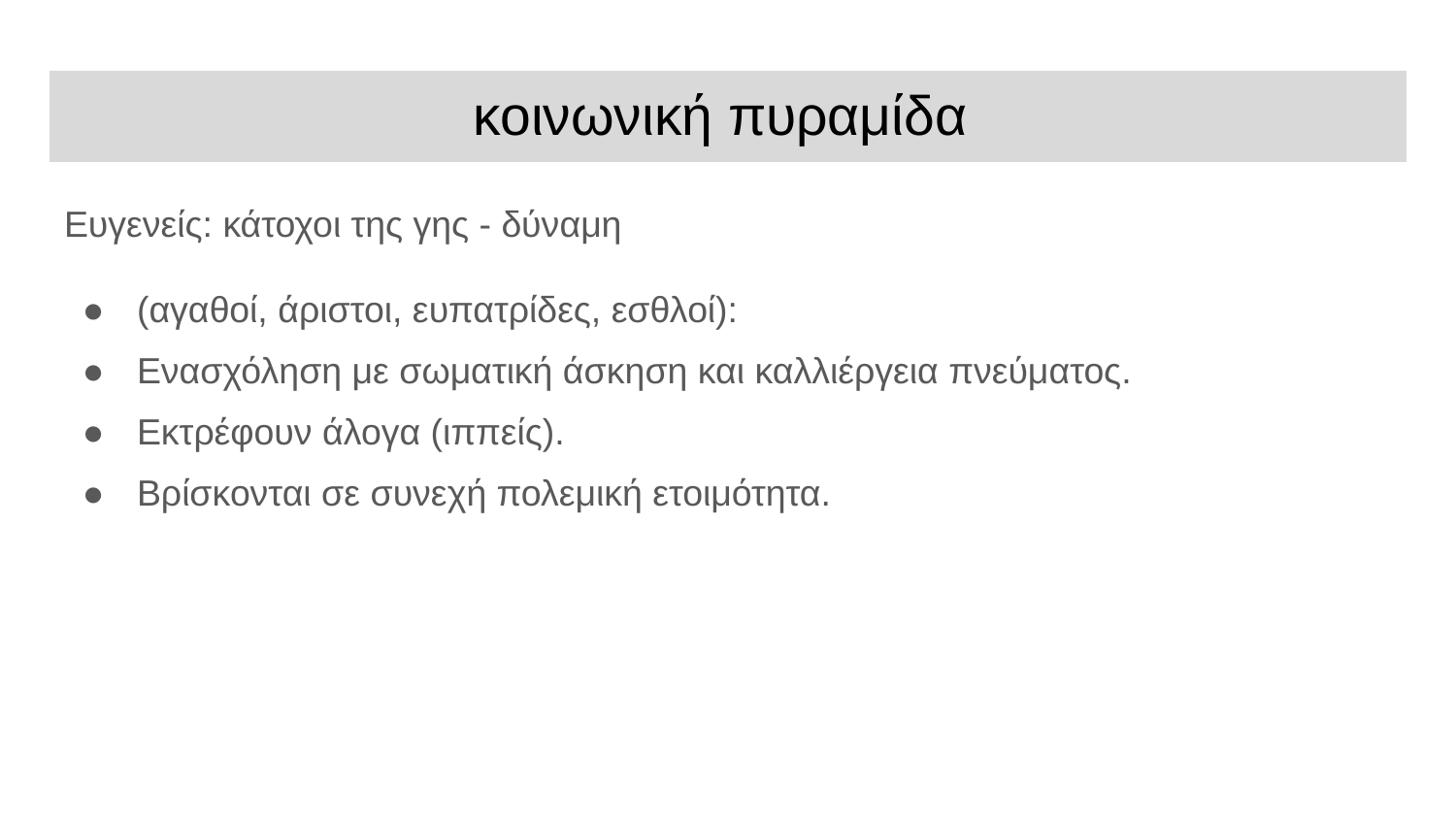

# κοινωνική πυραμίδα
Ευγενείς: κάτοχοι της γης - δύναμη
(αγαθοί, άριστοι, ευπατρίδες, εσθλοί):
Ενασχόληση με σωματική άσκηση και καλλιέργεια πνεύματος.
Εκτρέφουν άλογα (ιππείς).
Βρίσκονται σε συνεχή πολεμική ετοιμότητα.